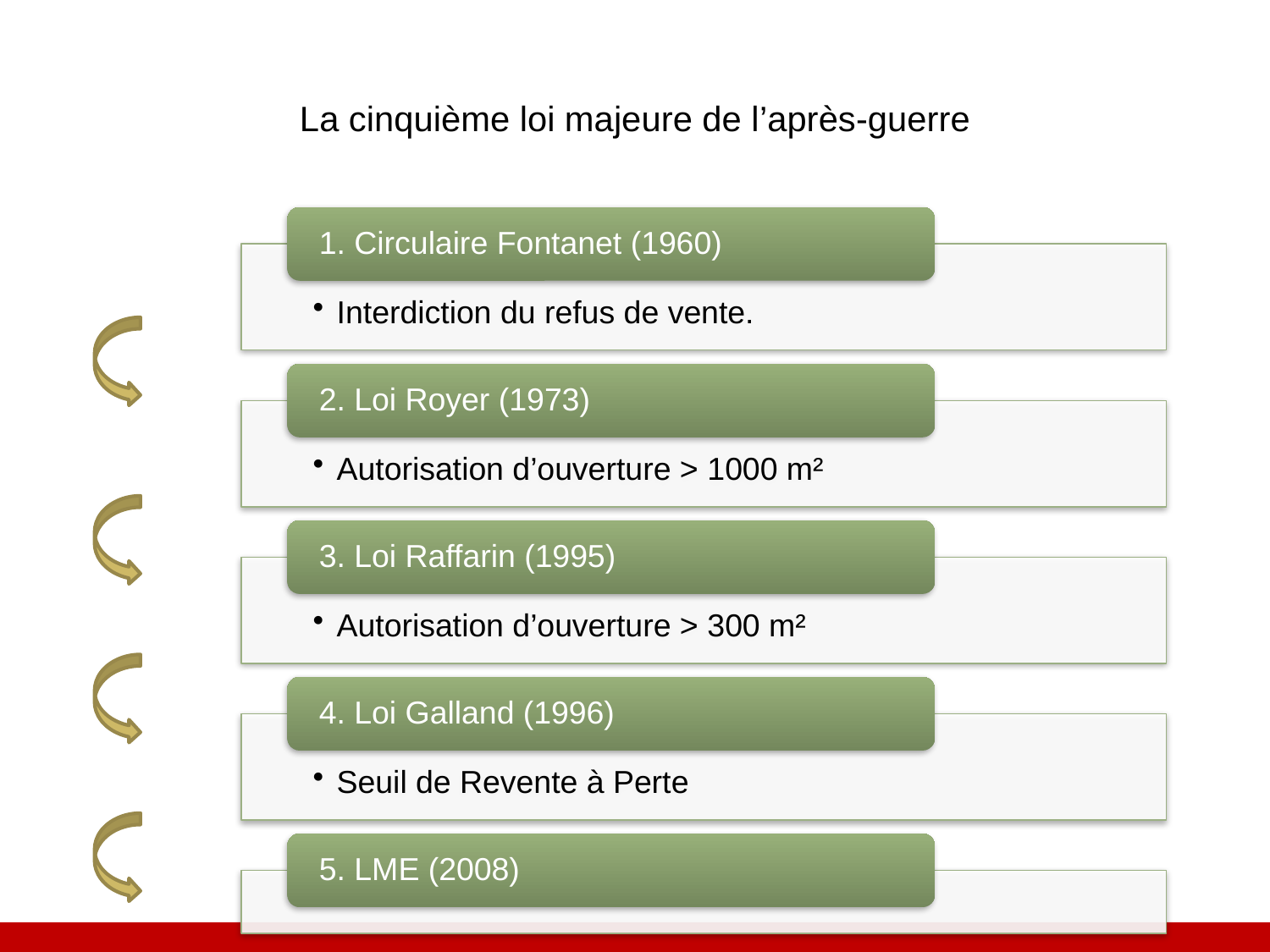

# La cinquième loi majeure de l’après-guerre
Interdiction du refus de vente.
1. Circulaire Fontanet (1960)
Autorisation d’ouverture > 1000 m²
2. Loi Royer (1973)
Autorisation d’ouverture > 300 m²
3. Loi Raffarin (1995)
Seuil de Revente à Perte
4. Loi Galland (1996)
5. LME (2008)

25